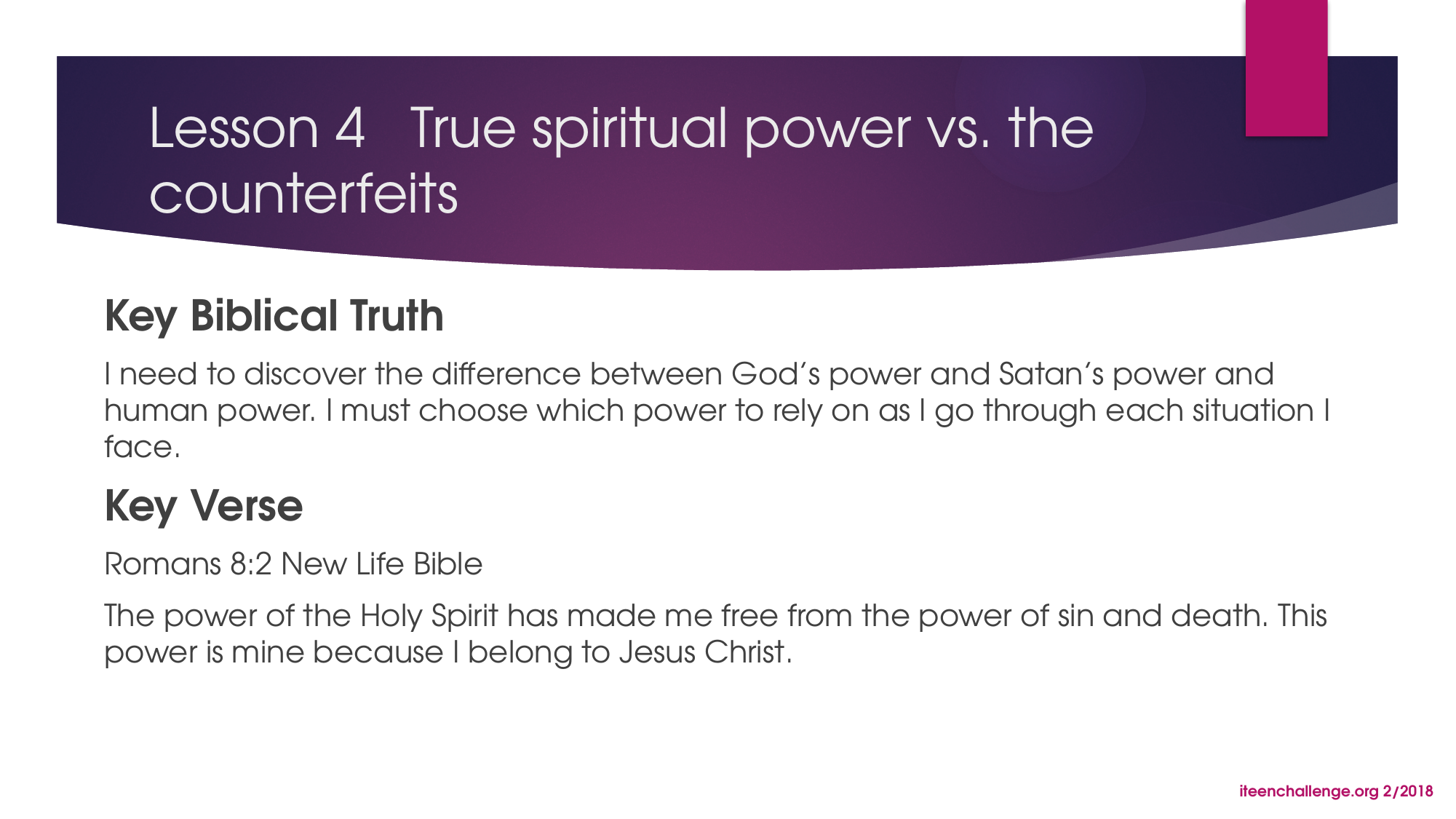

# Lesson 4   True spiritual power vs. the counterfeits
Key Biblical Truth
I need to discover the difference between God’s power and Satan’s power and human power. I must choose which power to rely on as I go through each situation I face.
Key Verse
Romans 8:2 New Life Bible
The power of the Holy Spirit has made me free from the power of sin and death. This power is mine because I belong to Jesus Christ.
iteenchallenge.org 2/2018